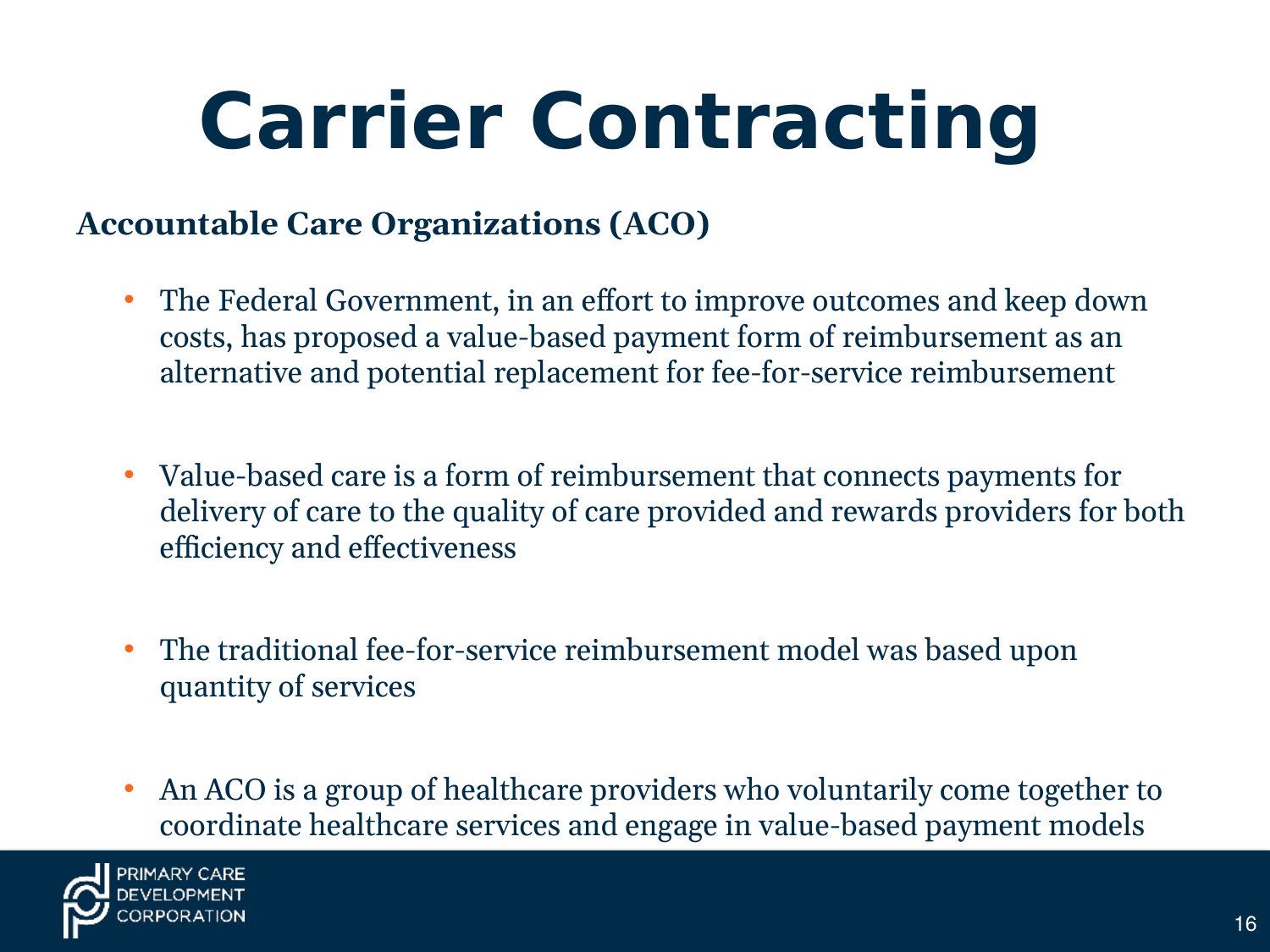

# Carrier Contracting
Accountable Care Organizations (ACO)
The Federal Government, in an effort to improve outcomes and keep down costs, has proposed a value-based payment form of reimbursement as an alternative and potential replacement for fee-for-service reimbursement

Value-based care is a form of reimbursement that connects payments for  delivery of care to the quality of care provided and rewards providers for both efficiency and effectiveness

The traditional fee-for-service reimbursement model was based upon quantity of services

An ACO is a group of healthcare providers who voluntarily come together to coordinate healthcare services and engage in value-based payment models
16